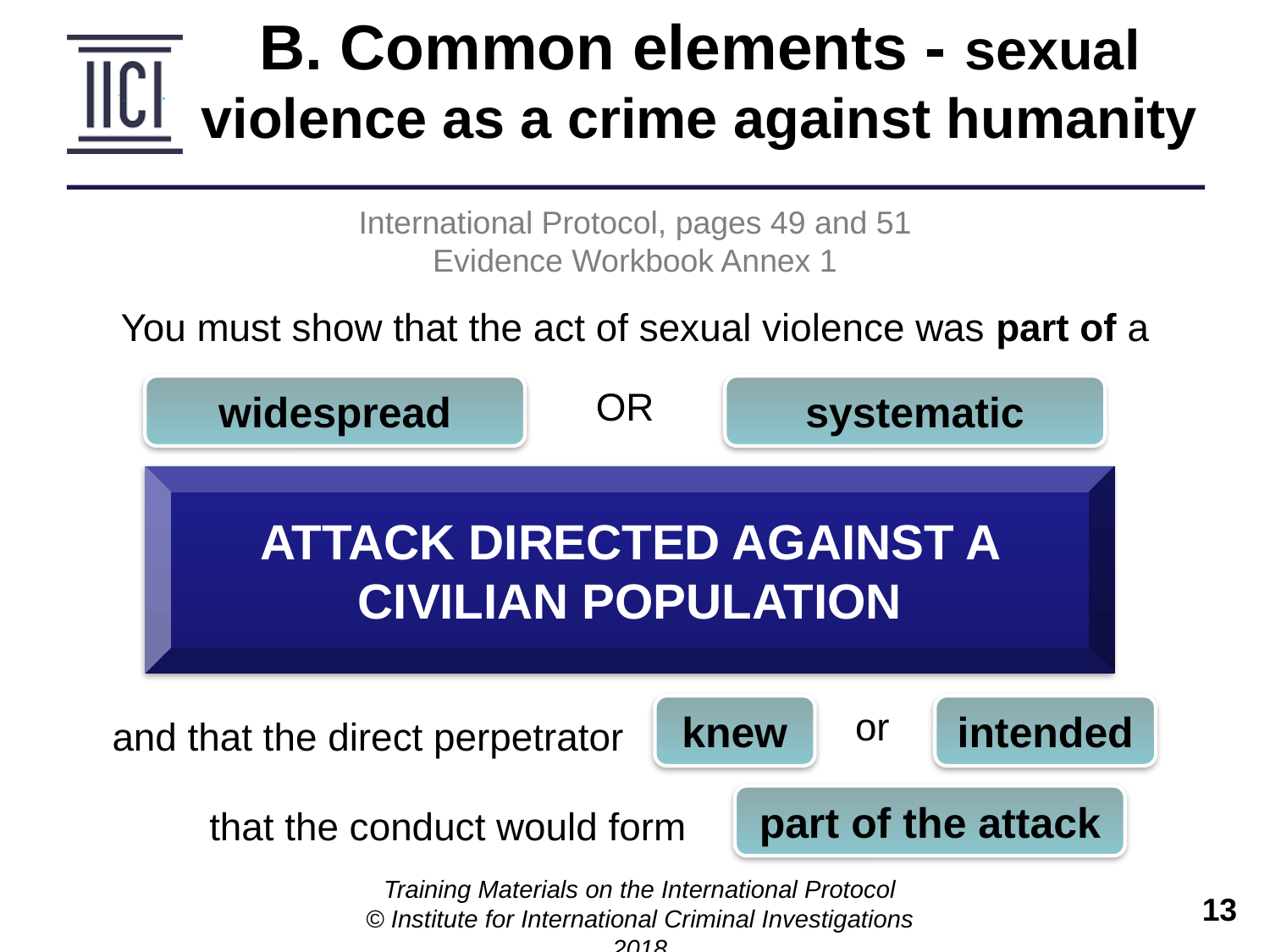

B. Common elements - sexual
violence as a crime against humanity
International Protocol, pages 49 and 51
Evidence Workbook Annex 1
You must show that the act of sexual violence was part of a
widespread
OR
systematic

ATTACK DIRECTED AGAINST A CIVILIAN POPULATION
knew
or
intended
      and that the direct perpetrator
part of the attack
               that the conduct would form
Training Materials on the International Protocol
© Institute for International Criminal Investigations 2018
 	13